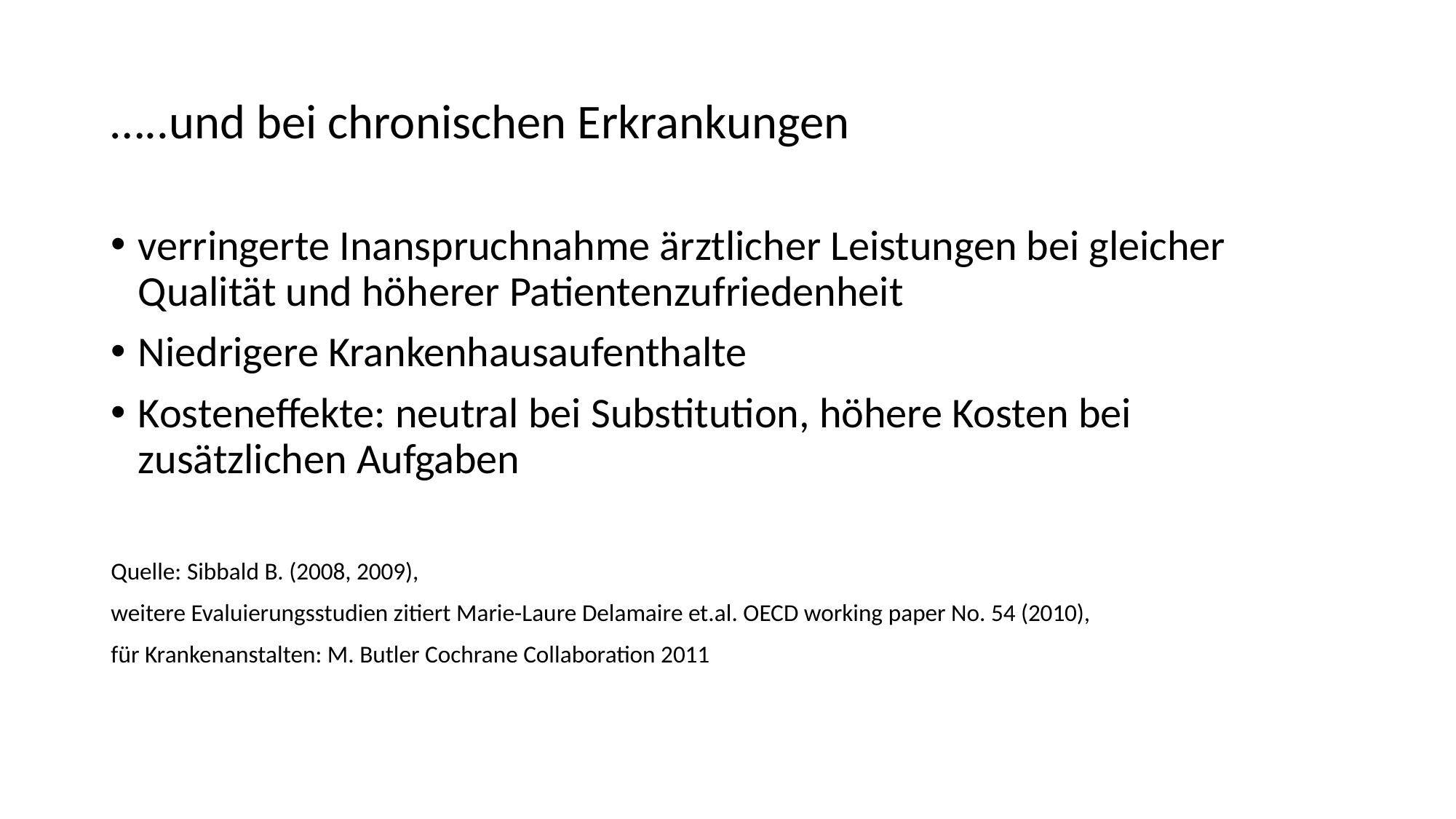

# …..und bei chronischen Erkrankungen
verringerte Inanspruchnahme ärztlicher Leistungen bei gleicher Qualität und höherer Patientenzufriedenheit
Niedrigere Krankenhausaufenthalte
Kosteneffekte: neutral bei Substitution, höhere Kosten bei zusätzlichen Aufgaben

Quelle: Sibbald B. (2008, 2009),
weitere Evaluierungsstudien zitiert Marie-Laure Delamaire et.al. OECD working paper No. 54 (2010),
für Krankenanstalten: M. Butler Cochrane Collaboration 2011